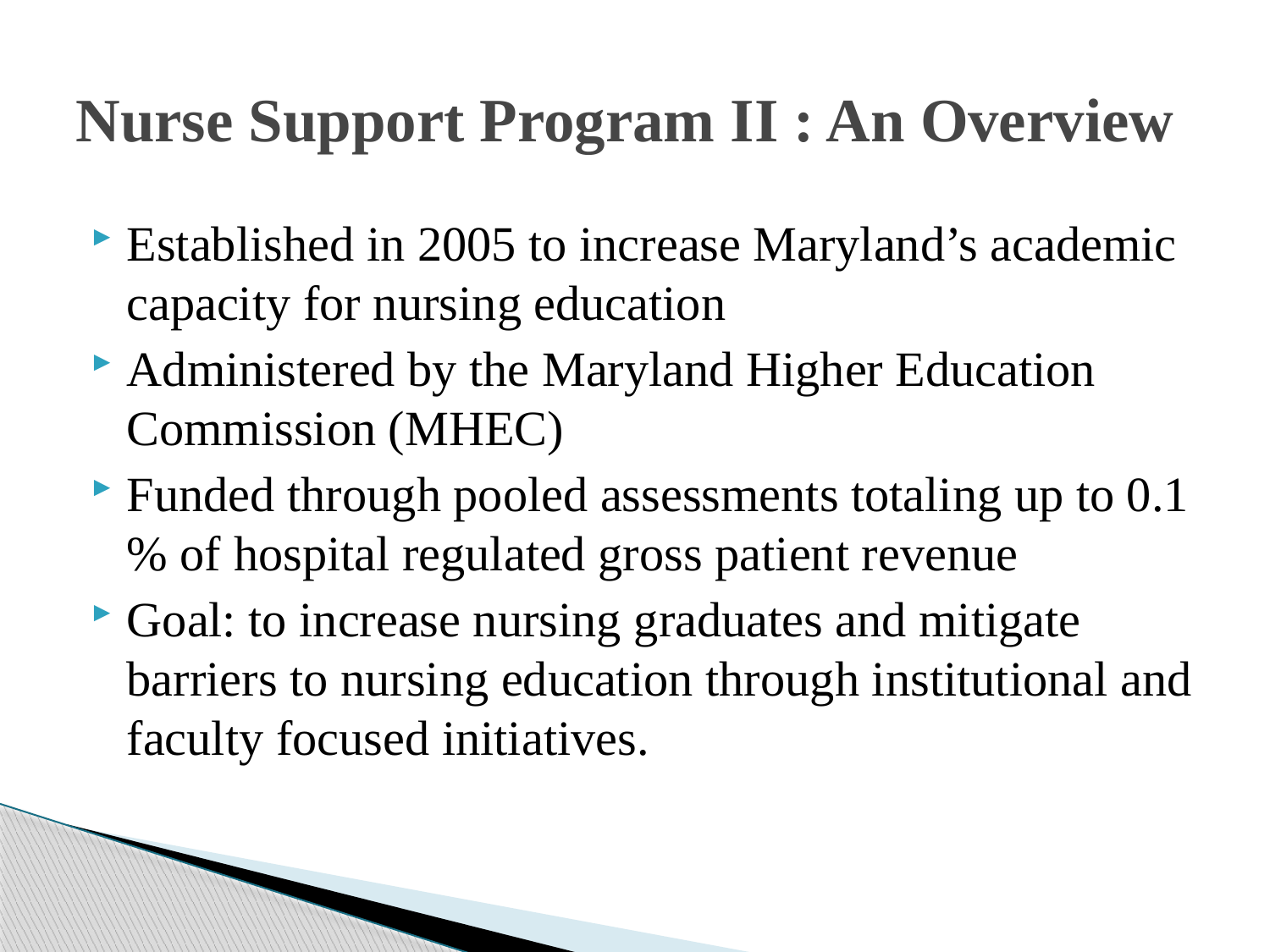

# Nurse Support Program II : An Overview
Established in 2005 to increase Maryland’s academic capacity for nursing education
Administered by the Maryland Higher Education Commission (MHEC)
Funded through pooled assessments totaling up to 0.1 % of hospital regulated gross patient revenue
Goal: to increase nursing graduates and mitigate barriers to nursing education through institutional and faculty focused initiatives.